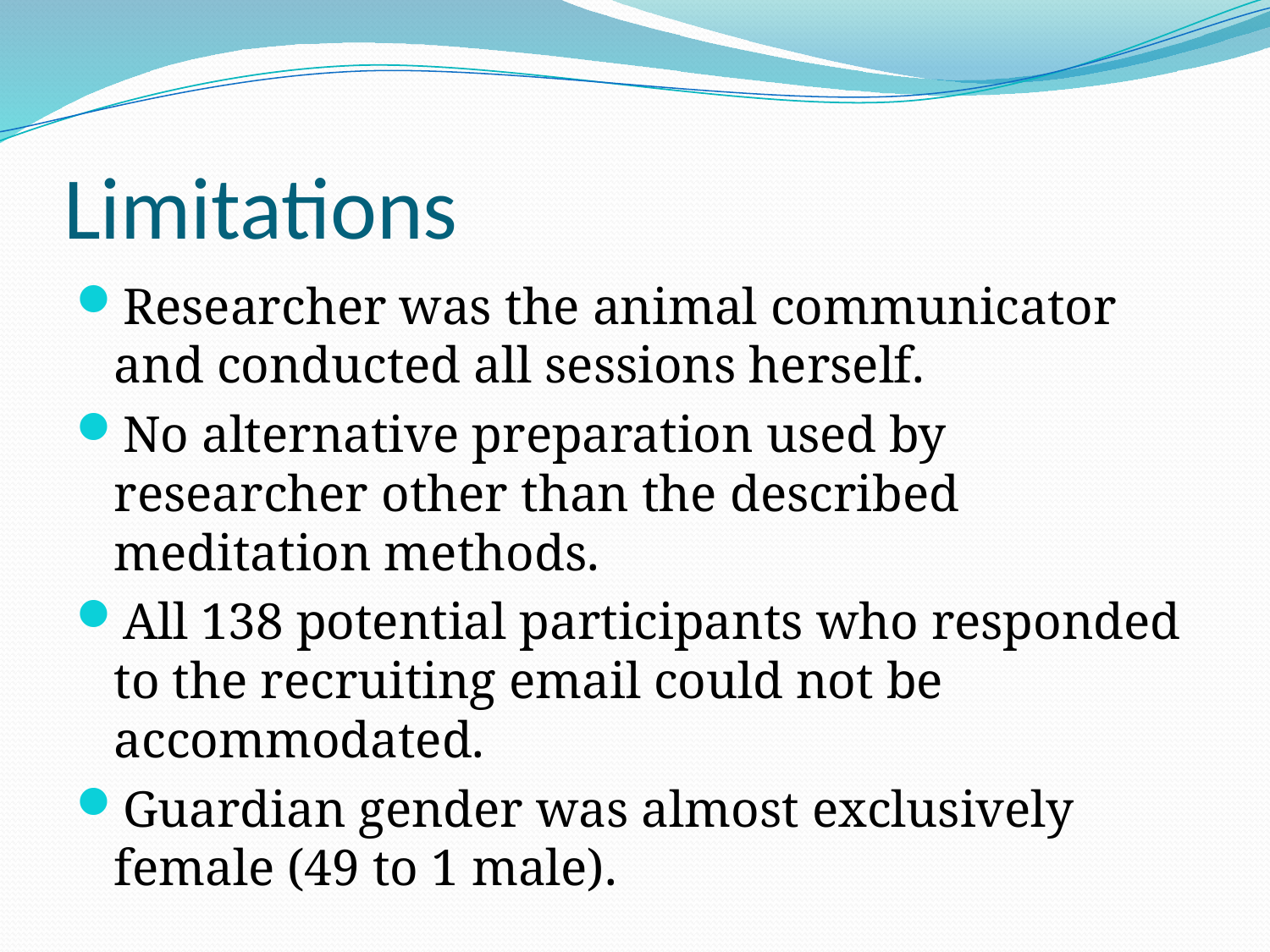

# Limitations
Researcher was the animal communicator and conducted all sessions herself.
No alternative preparation used by researcher other than the described meditation methods.
All 138 potential participants who responded to the recruiting email could not be accommodated.
Guardian gender was almost exclusively female (49 to 1 male).